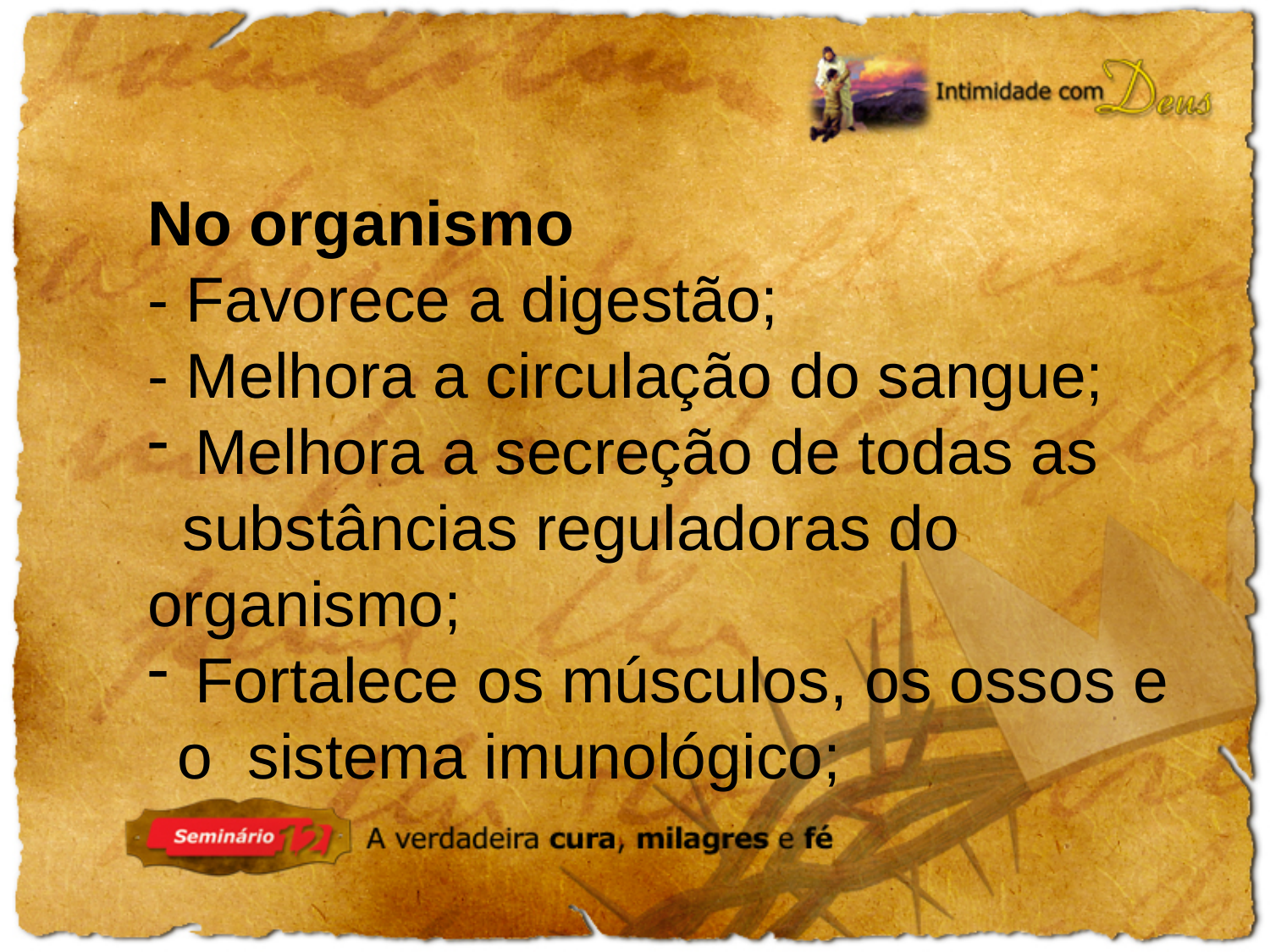

No organismo
- Favorece a digestão;
- Melhora a circulação do sangue;
 Melhora a secreção de todas as
  substâncias reguladoras do organismo;
 Fortalece os músculos, os ossos e o  sistema imunológico;